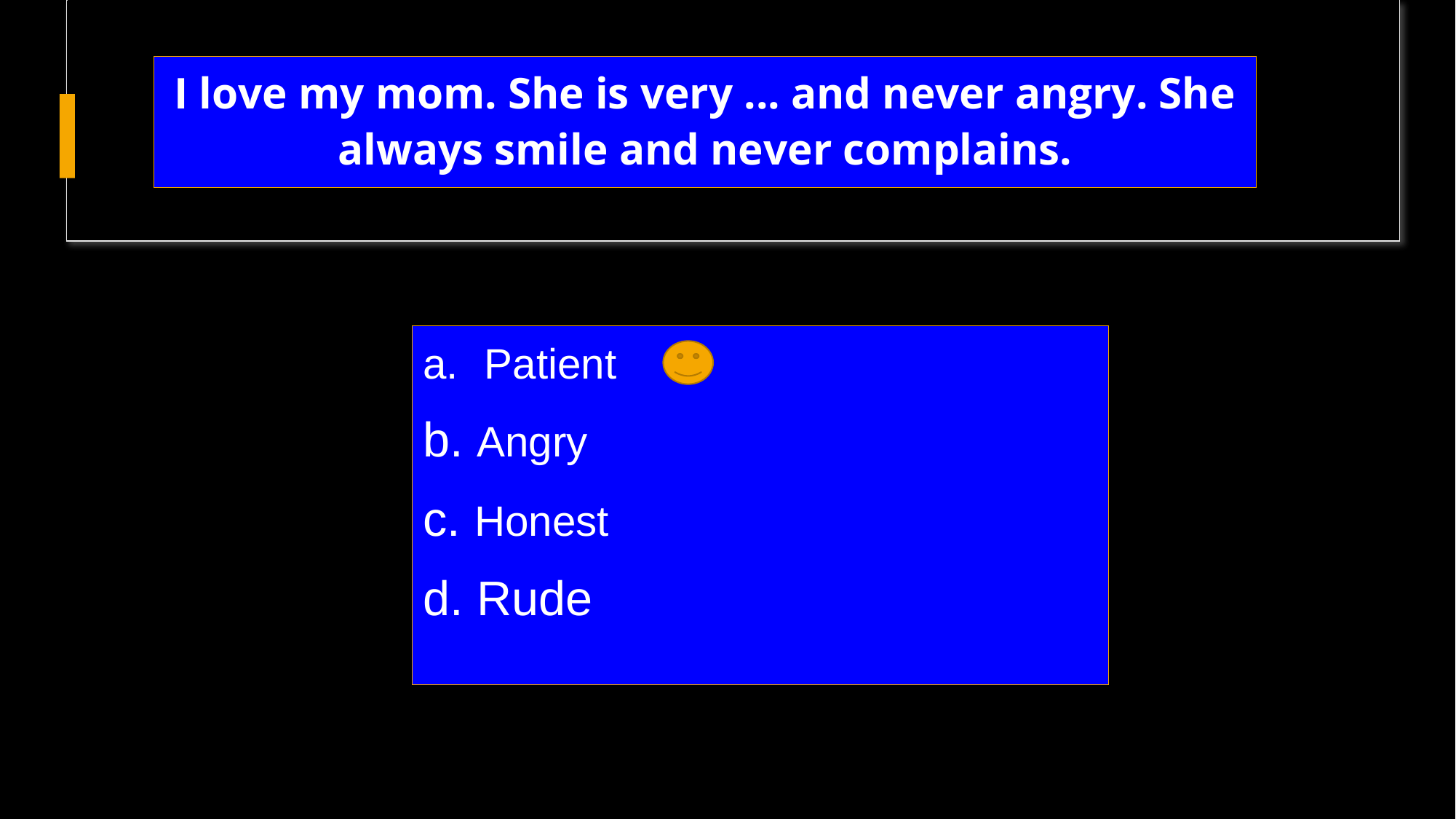

I love my mom. She is very ... and never angry. She always smile and never complains.
Patient
b. Angry
c. Honest
d. Rude